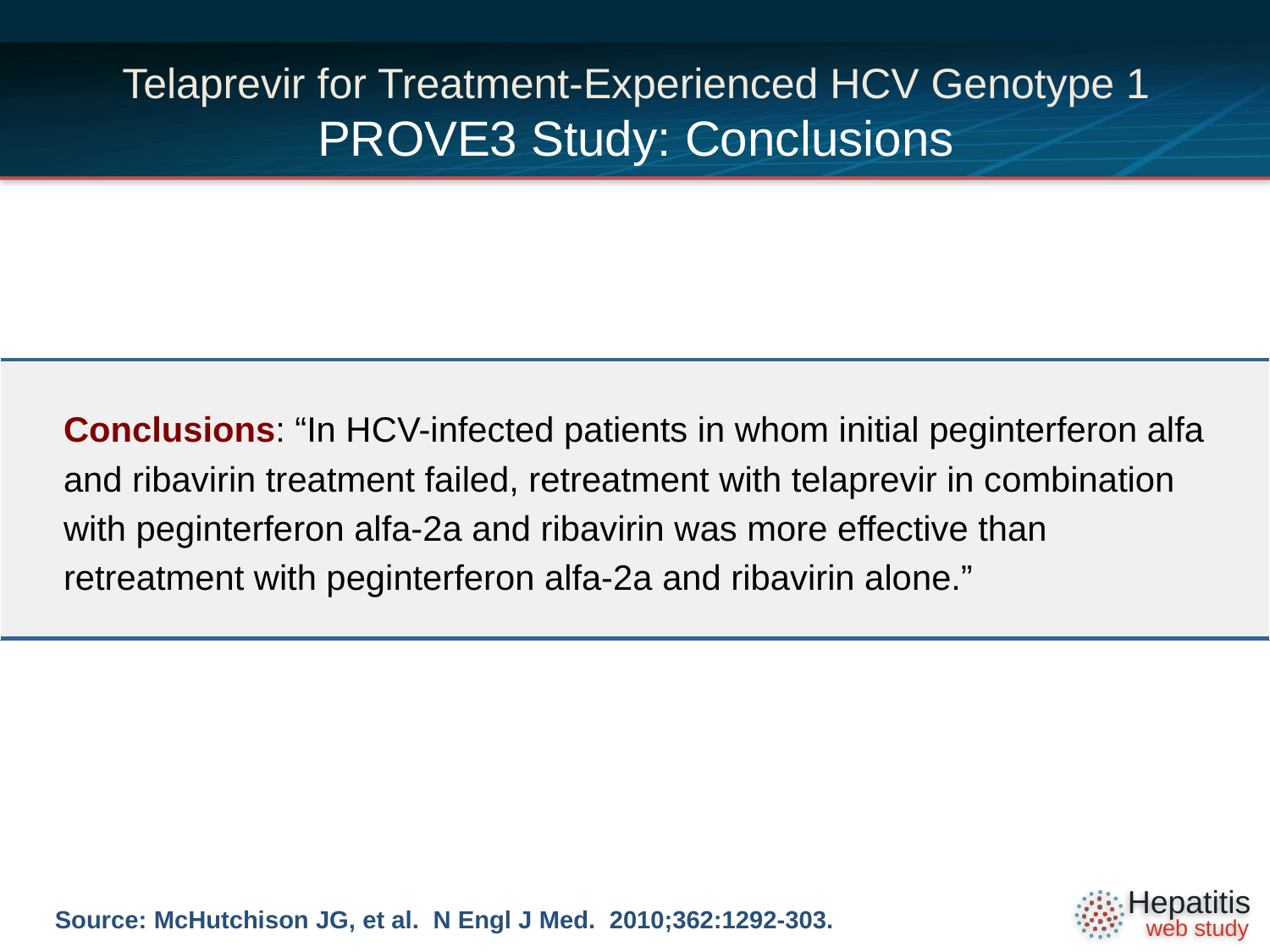

# Telaprevir for Treatment-Experienced HCV Genotype 1 PROVE3 Study: Conclusions
| Conclusions: “In HCV-infected patients in whom initial peginterferon alfa and ribavirin treatment failed, retreatment with telaprevir in combination with peginterferon alfa-2a and ribavirin was more effective than retreatment with peginterferon alfa-2a and ribavirin alone.” |
| --- |
Source: McHutchison JG, et al.  N Engl J Med.  2010;362:1292-303.